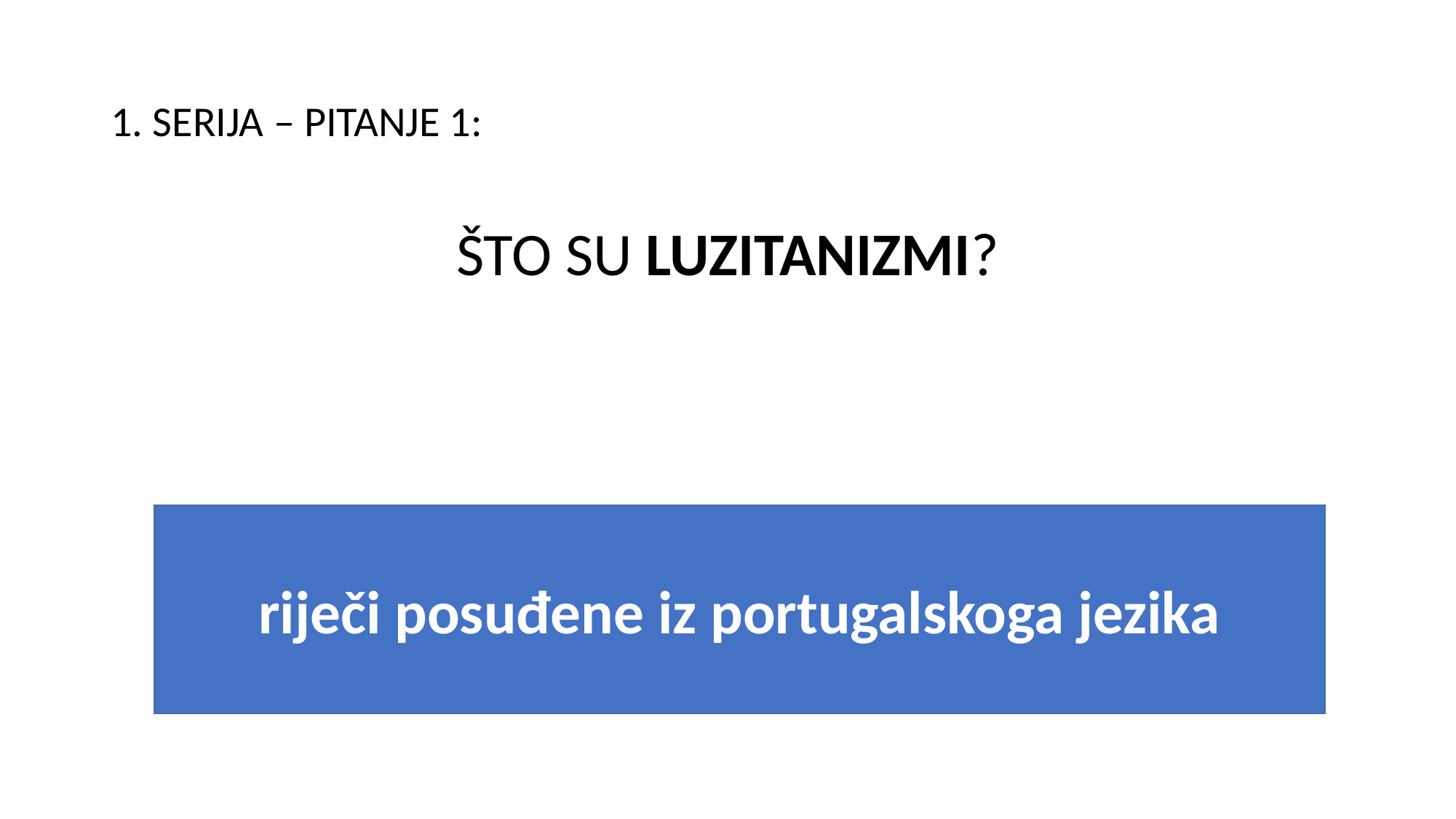

# 1. SERIJA – PITANJE 1:
ŠTO SU LUZITANIZMI?
riječi posuđene iz portugalskoga jezika